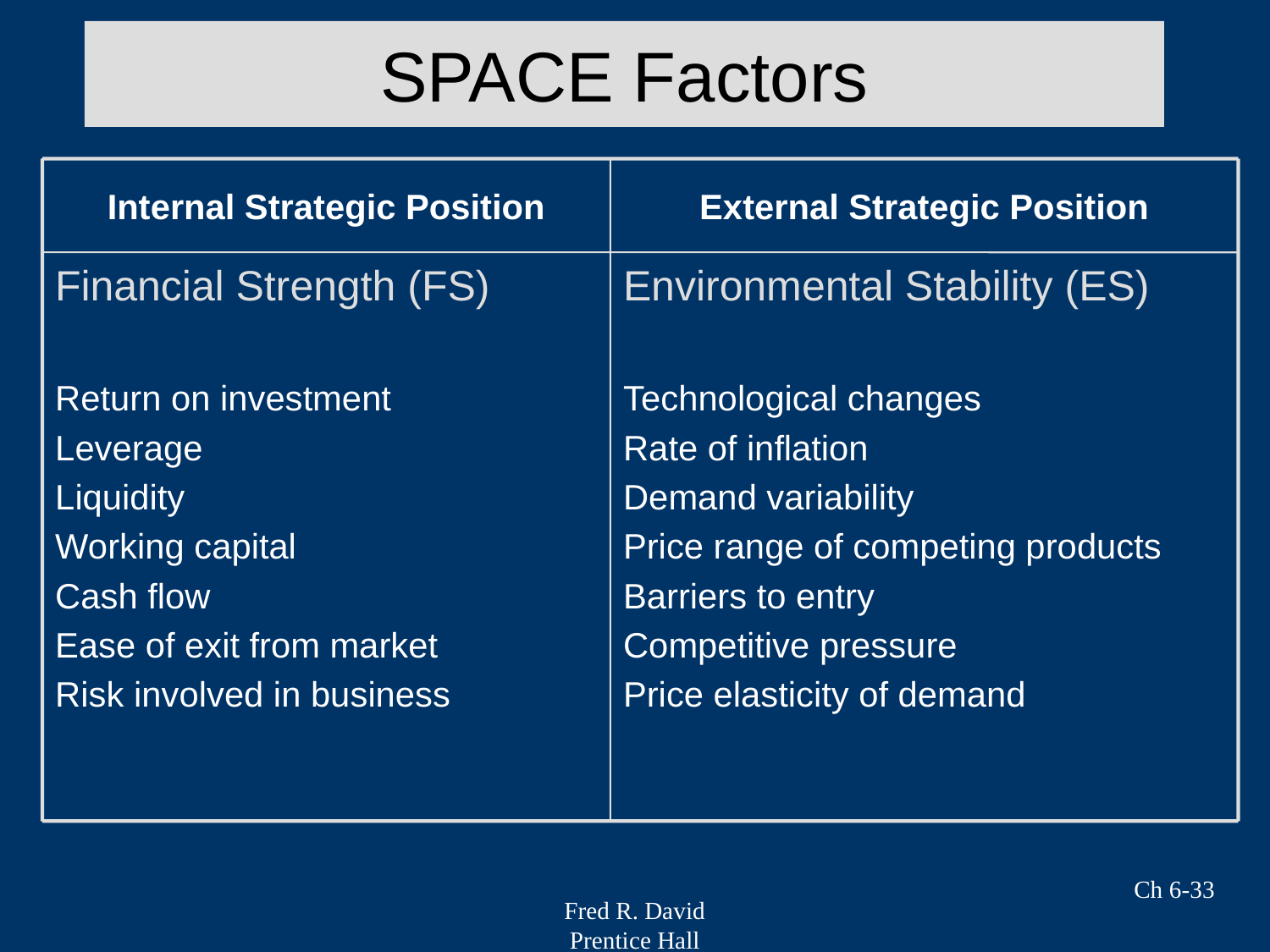

# SPACE Factors
Internal Strategic Position

External Strategic Position

Financial Strength (FS)

Return on investment
Leverage
Liquidity
Working capital
Cash flow
Ease of exit from market
Risk involved in business

Environmental Stability (ES)

Technological changes
Rate of inflation
Demand variability
Price range of competing products
Barriers to entry
Competitive pressure
Price elasticity of demand

Ch 6-33
Fred R. David
Prentice Hall